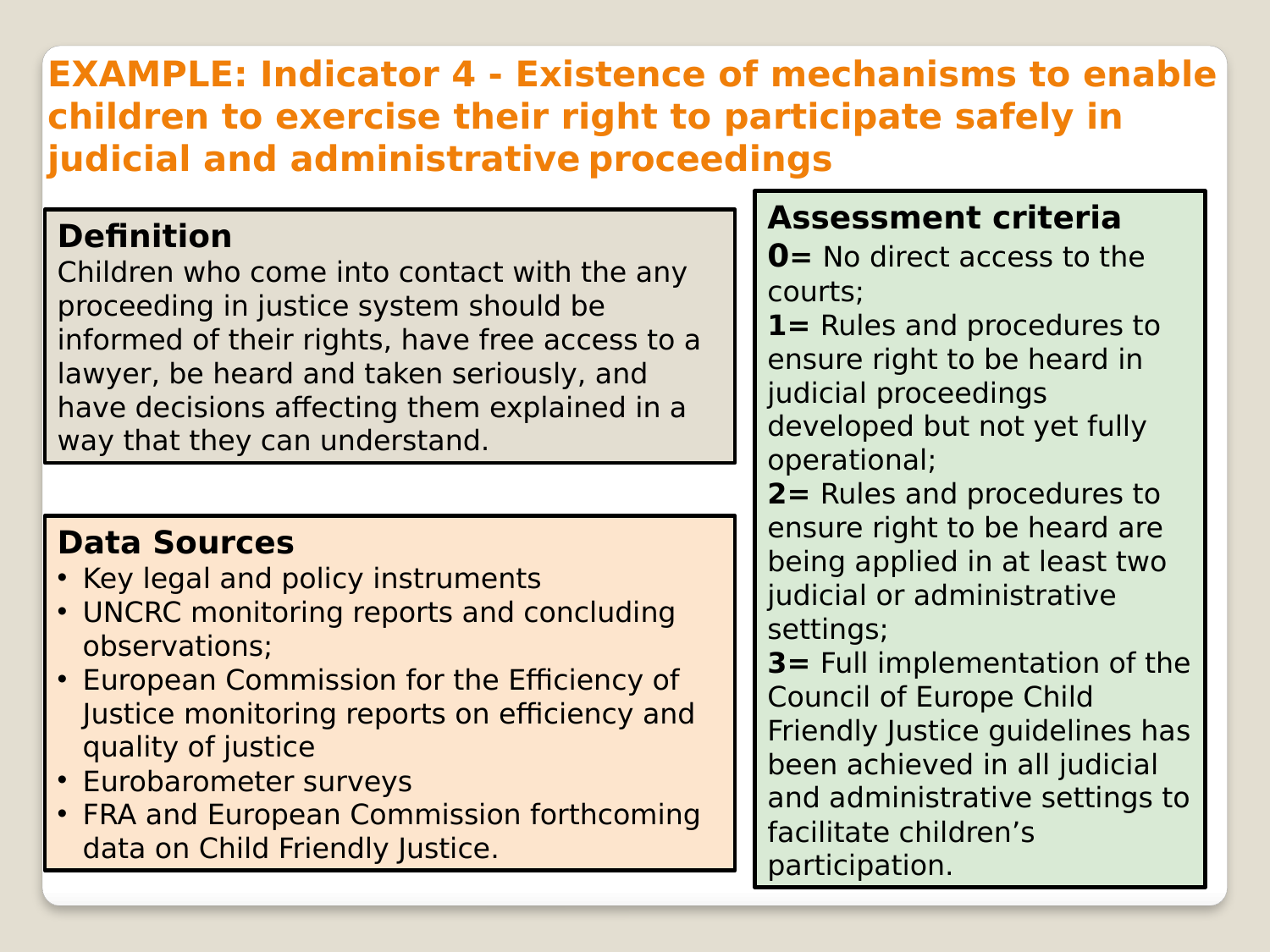

EXAMPLE: Indicator 4 - Existence of mechanisms to enable children to exercise their right to participate safely in judicial and administrative proceedings
Assessment criteria
0= No direct access to the courts;
1= Rules and procedures to ensure right to be heard in judicial proceedings developed but not yet fully operational;
2= Rules and procedures to ensure right to be heard are being applied in at least two judicial or administrative settings;
3= Full implementation of the Council of Europe Child Friendly Justice guidelines has been achieved in all judicial and administrative settings to facilitate children’s participation.
Definition
Children who come into contact with the any
proceeding in justice system should be informed of their rights, have free access to a lawyer, be heard and taken seriously, and have decisions affecting them explained in a way that they can understand.
Data Sources
Key legal and policy instruments
UNCRC monitoring reports and concluding observations;
European Commission for the Efficiency of Justice monitoring reports on efficiency and quality of justice
Eurobarometer surveys
FRA and European Commission forthcoming data on Child Friendly Justice.